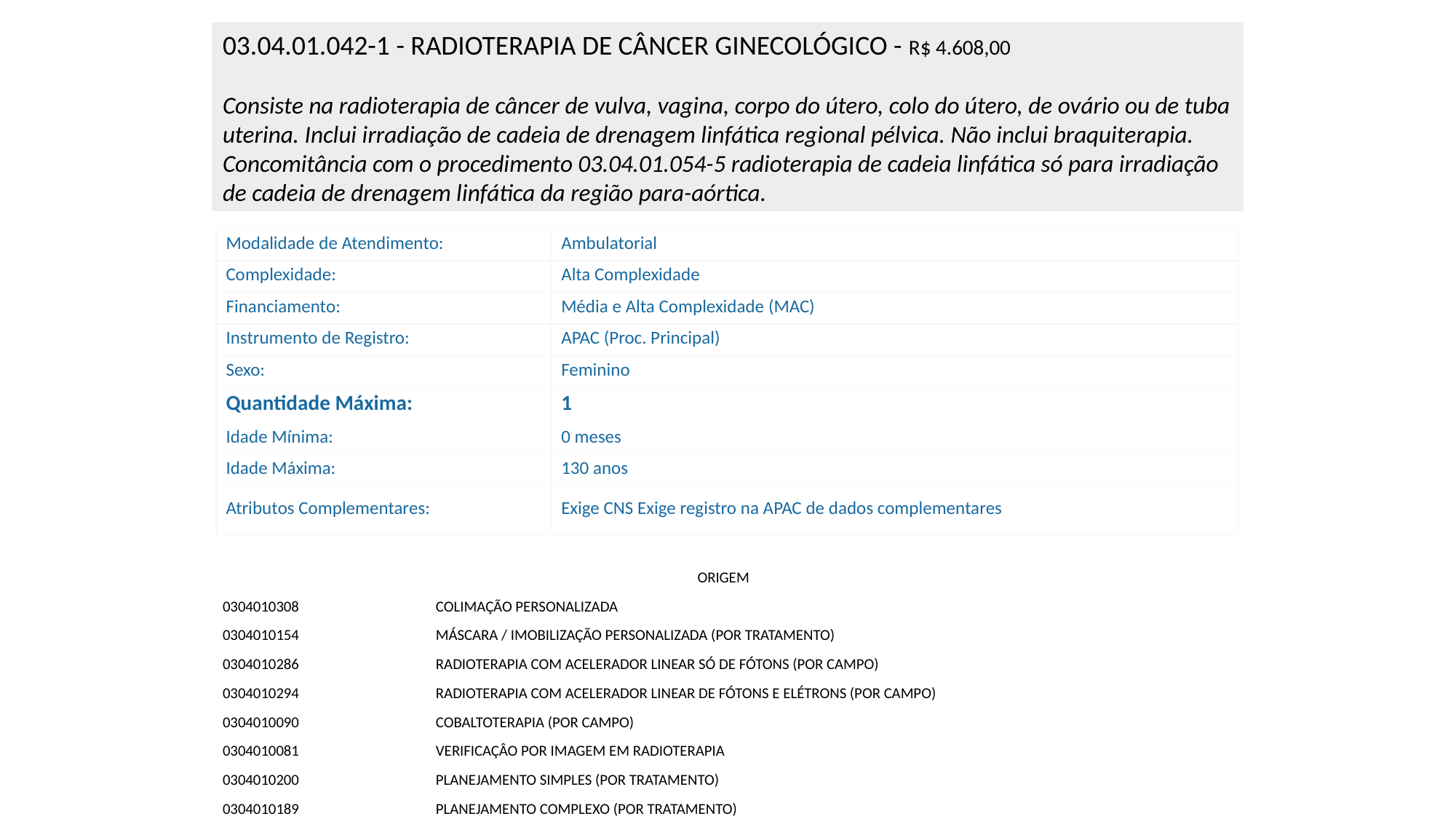

03.04.01.042-1 - RADIOTERAPIA DE CÂNCER GINECOLÓGICO - R$ 4.608,00

Consiste na radioterapia de câncer de vulva, vagina, corpo do útero, colo do útero, de ovário ou de tuba uterina. Inclui irradiação de cadeia de drenagem linfática regional pélvica. Não inclui braquiterapia. Concomitância com o procedimento 03.04.01.054-5 radioterapia de cadeia linfática só para irradiação de cadeia de drenagem linfática da região para-aórtica.
| Modalidade de Atendimento: | Ambulatorial |
| --- | --- |
| Complexidade: | Alta Complexidade |
| Financiamento: | Média e Alta Complexidade (MAC) |
| Instrumento de Registro: | APAC (Proc. Principal) |
| Sexo: | Feminino |
| Quantidade Máxima: | 1 |
| Idade Mínima: | 0 meses |
| Idade Máxima: | 130 anos |
| Atributos Complementares: | Exige CNS Exige registro na APAC de dados complementares |
| ORIGEM |  |
| --- | --- |
| 0304010308 | COLIMAÇÃO PERSONALIZADA |
| 0304010154 | MÁSCARA / IMOBILIZAÇÃO PERSONALIZADA (POR TRATAMENTO) |
| 0304010286 | RADIOTERAPIA COM ACELERADOR LINEAR SÓ DE FÓTONS (POR CAMPO) |
| 0304010294 | RADIOTERAPIA COM ACELERADOR LINEAR DE FÓTONS E ELÉTRONS (POR CAMPO) |
| 0304010090 | COBALTOTERAPIA (POR CAMPO) |
| 0304010081 | VERIFICAÇÂO POR IMAGEM EM RADIOTERAPIA |
| 0304010200 | PLANEJAMENTO SIMPLES (POR TRATAMENTO) |
| 0304010189 | PLANEJAMENTO COMPLEXO (POR TRATAMENTO) |